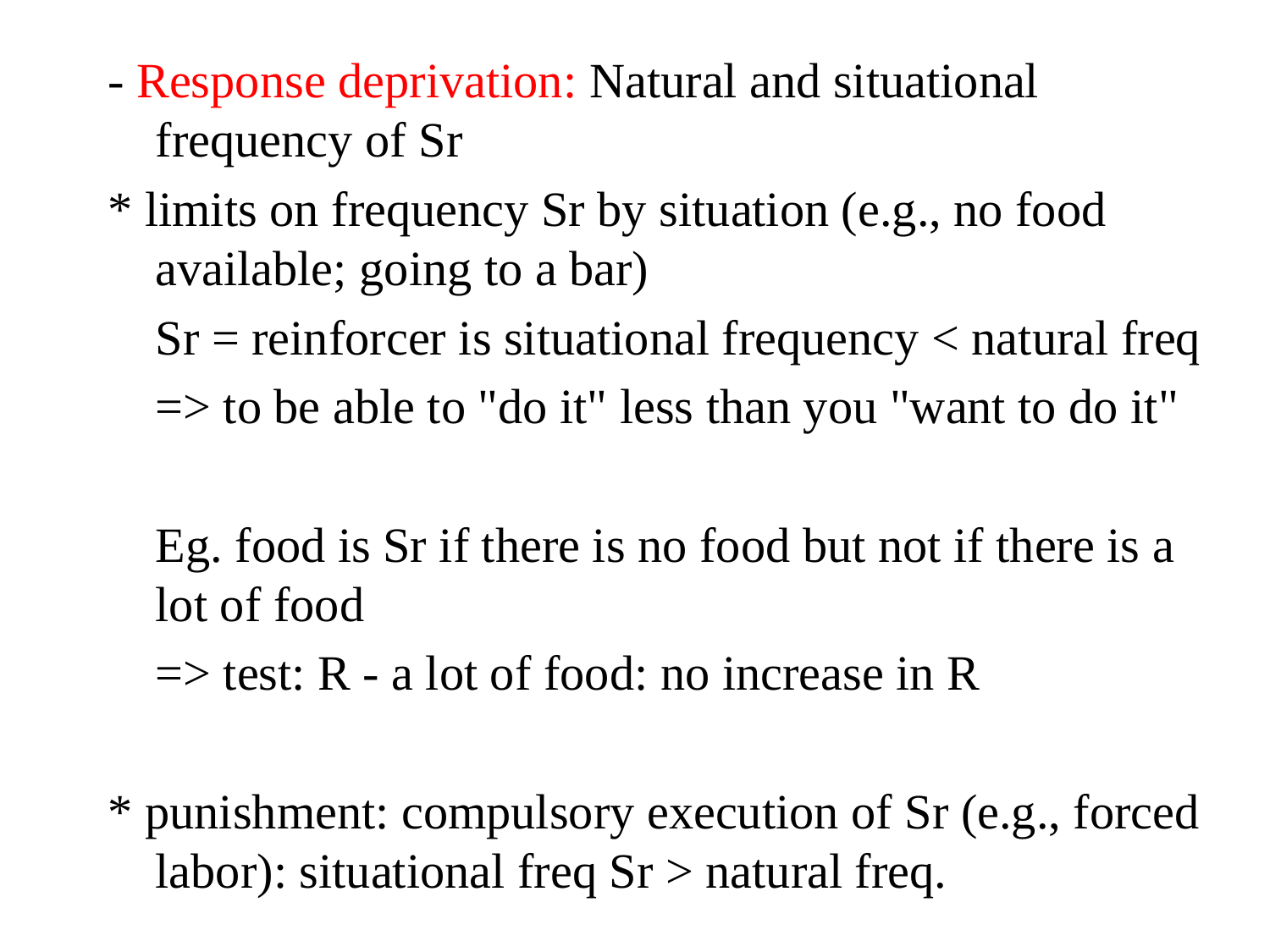

- Response deprivation: Natural and situational frequency of Sr
* limits on frequency Sr by situation (e.g., no food available; going to a bar)
	Sr = reinforcer is situational frequency < natural freq
	=> to be able to "do it" less than you "want to do it"

	Eg. food is Sr if there is no food but not if there is a lot of food
	=> test: R - a lot of food: no increase in R

* punishment: compulsory execution of Sr (e.g., forced labor): situational freq Sr > natural freq.